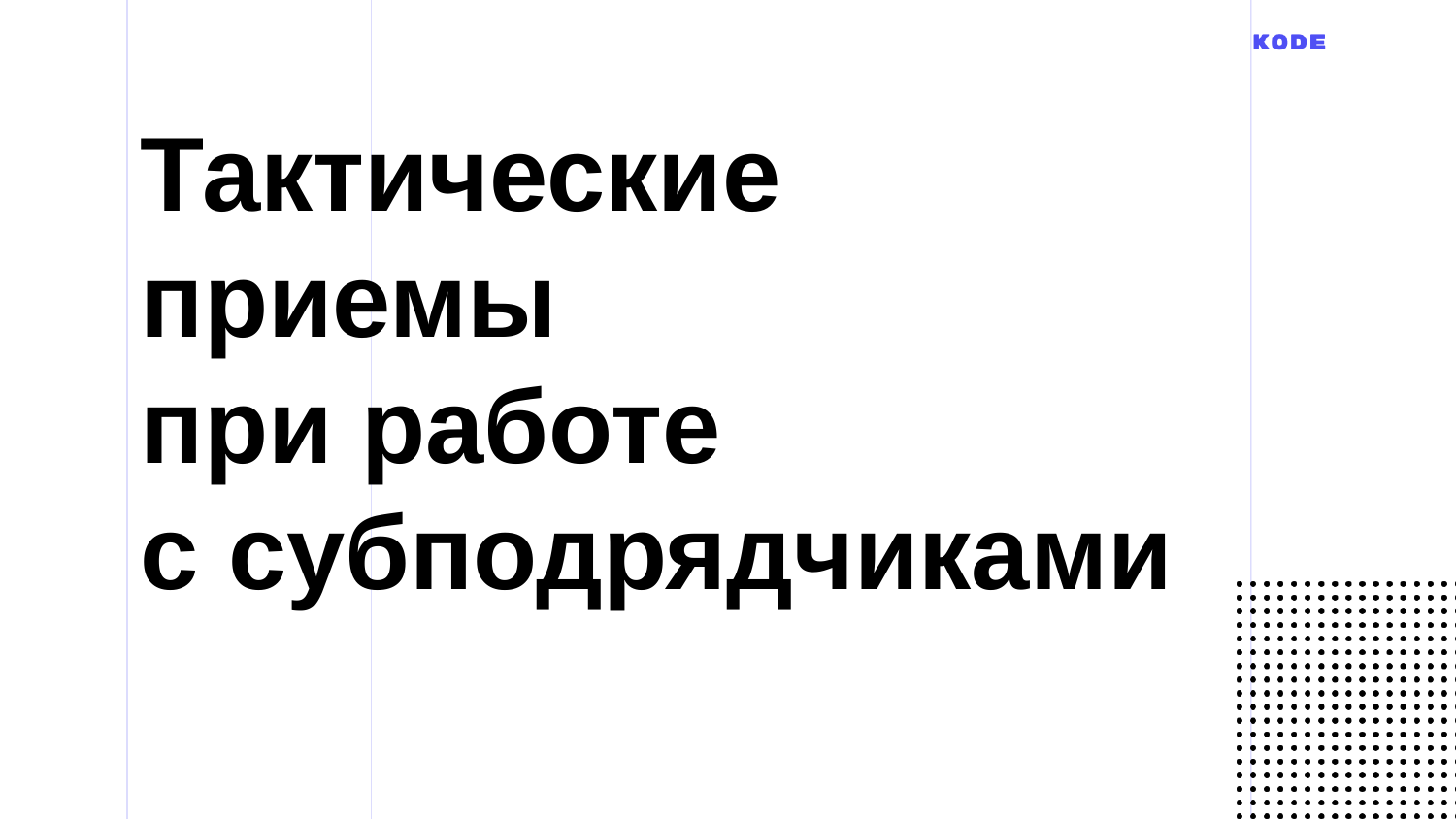

# Тактические
приемы
при работе
с субподрядчиками